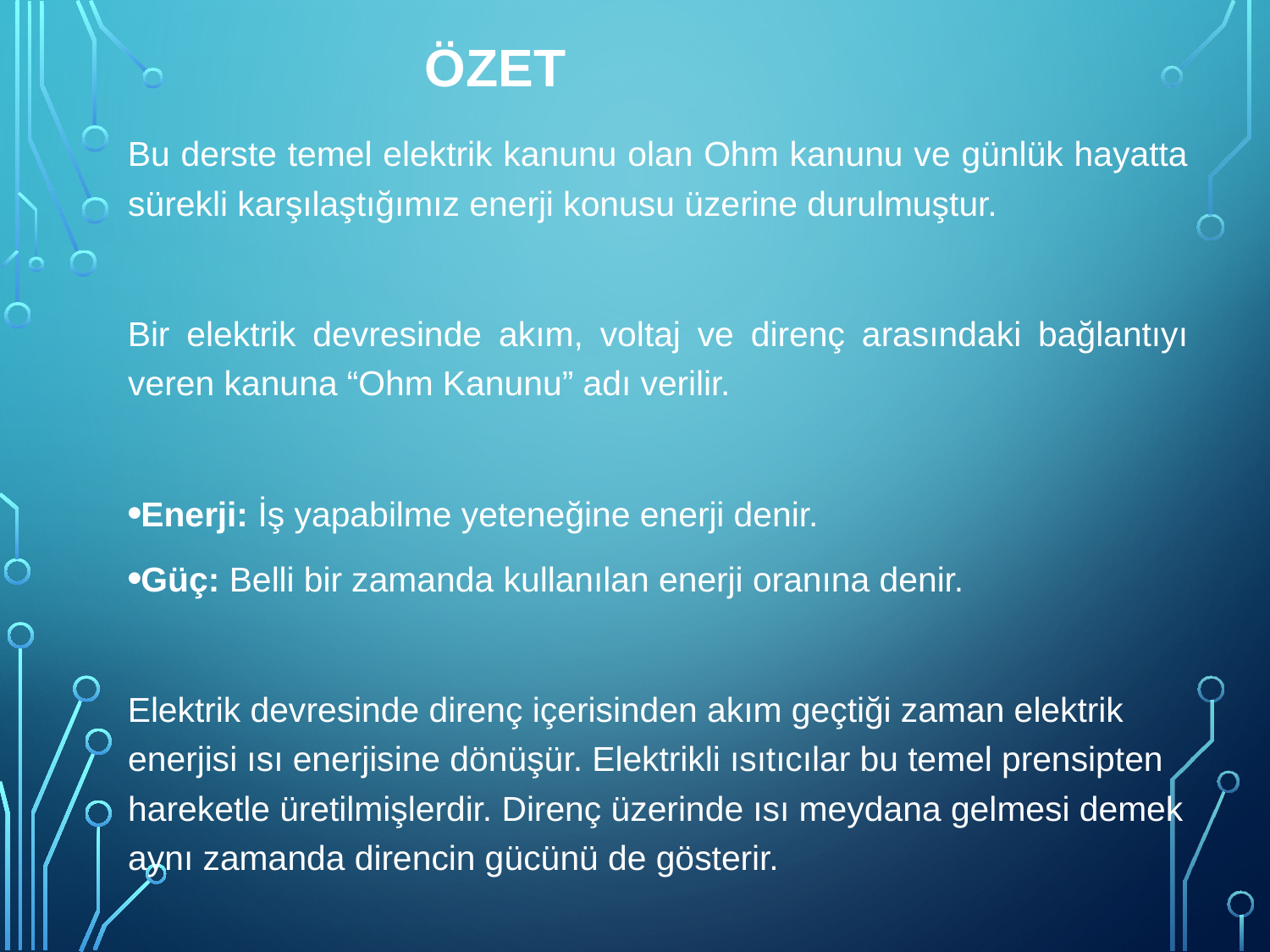

ÖZET
Bu derste temel elektrik kanunu olan Ohm kanunu ve günlük hayatta sürekli karşılaştığımız enerji konusu üzerine durulmuştur.

Bir elektrik devresinde akım, voltaj ve direnç arasındaki bağlantıyı veren kanuna “Ohm Kanunu” adı verilir.

Enerji: İş yapabilme yeteneğine enerji denir.
Güç: Belli bir zamanda kullanılan enerji oranına denir.

Elektrik devresinde direnç içerisinden akım geçtiği zaman elektrik enerjisi ısı enerjisine dönüşür. Elektrikli ısıtıcılar bu temel prensipten hareketle üretilmişlerdir. Direnç üzerinde ısı meydana gelmesi demek aynı zamanda direncin gücünü de gösterir.